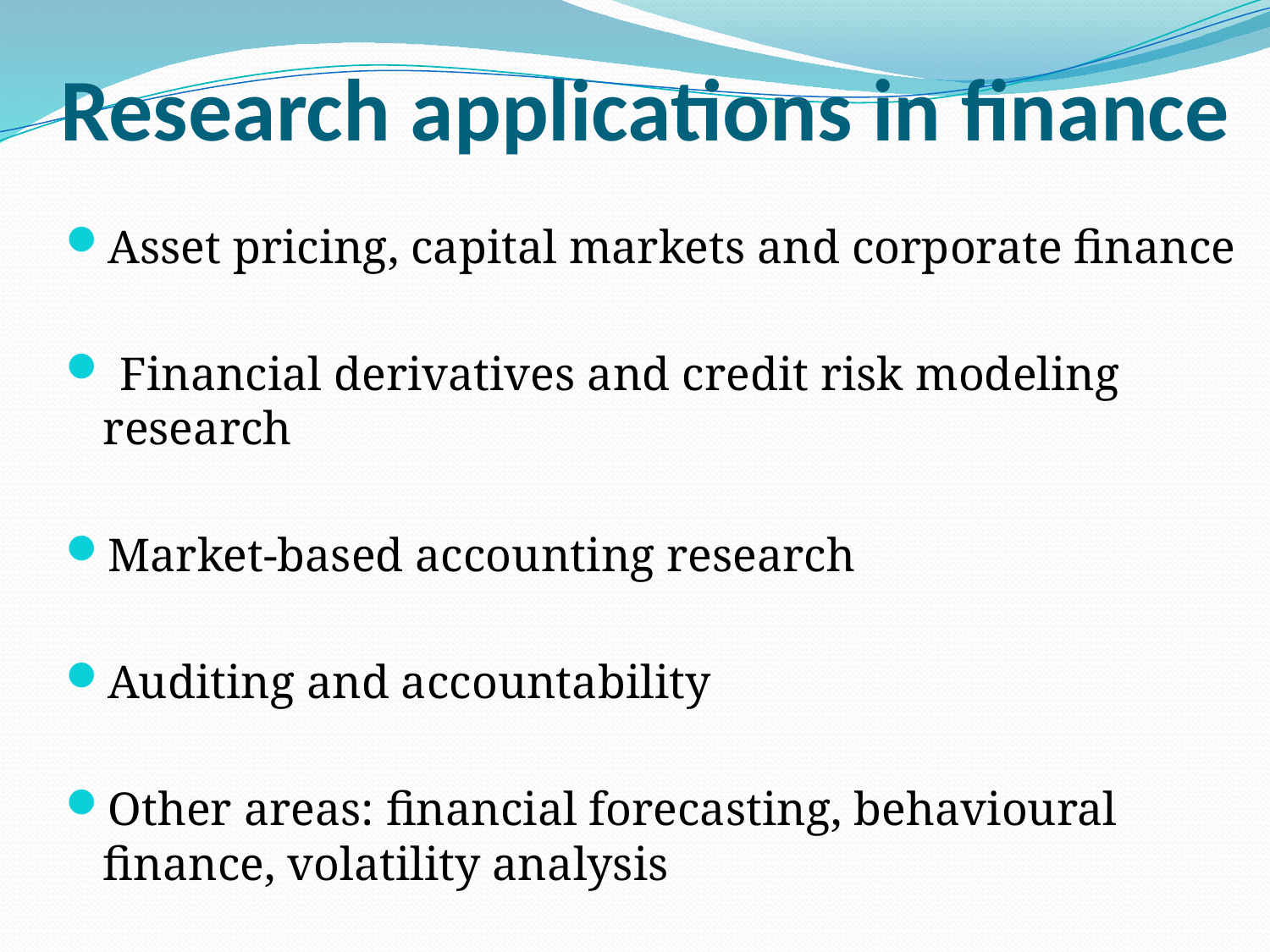

# Research applications in finance
Asset pricing, capital markets and corporate finance

 Financial derivatives and credit risk modeling research

Market-based accounting research

Auditing and accountability

Other areas: financial forecasting, behavioural finance, volatility analysis